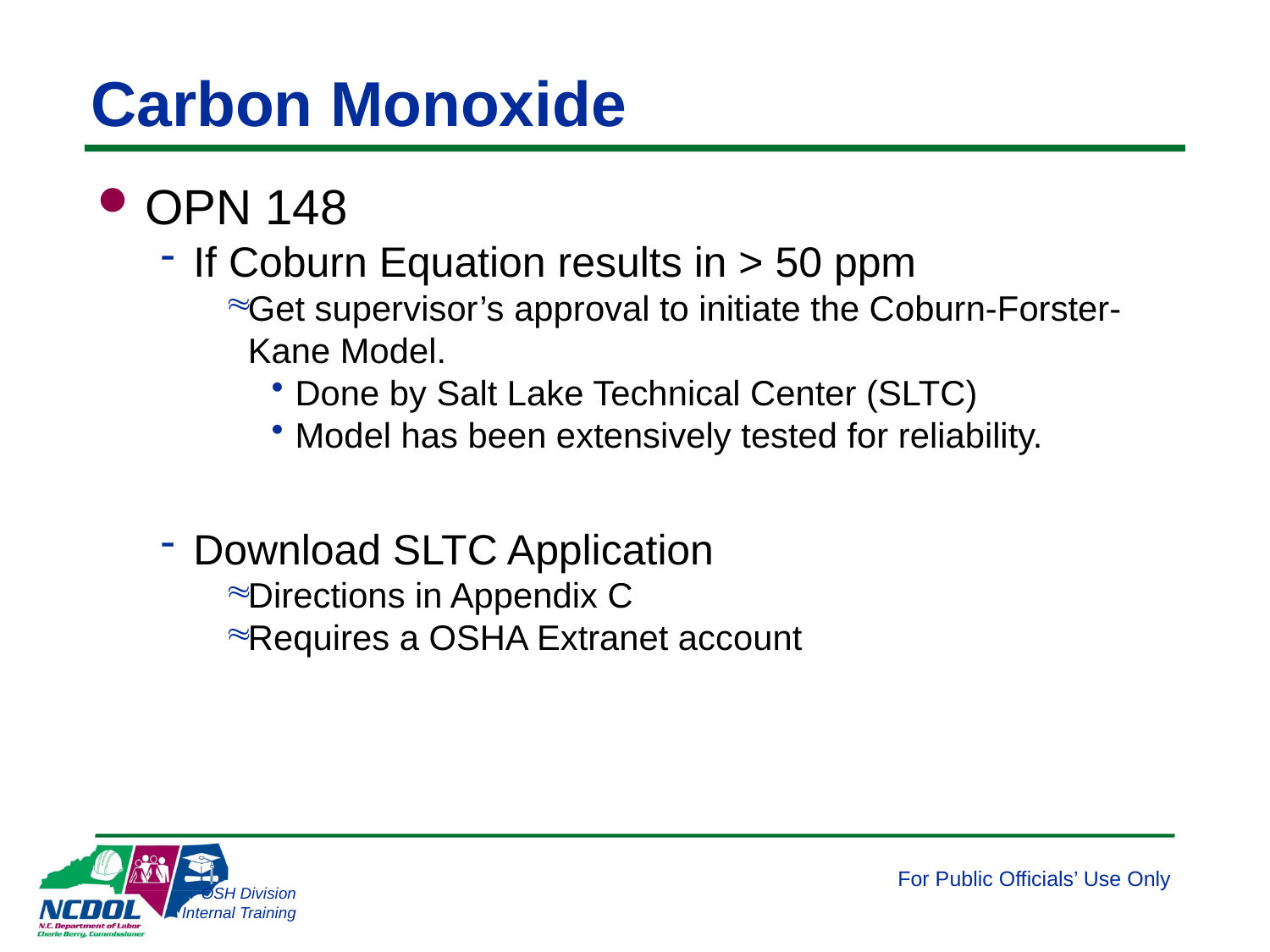

# Carbon Monoxide

OPN 148
If Coburn Equation results in > 50 ppm
Get supervisor’s approval to initiate the Coburn-Forster-Kane Model.
Done by Salt Lake Technical Center (SLTC)
Model has been extensively tested for reliability.

Download SLTC Application
Directions in Appendix C
Requires a OSHA Extranet account